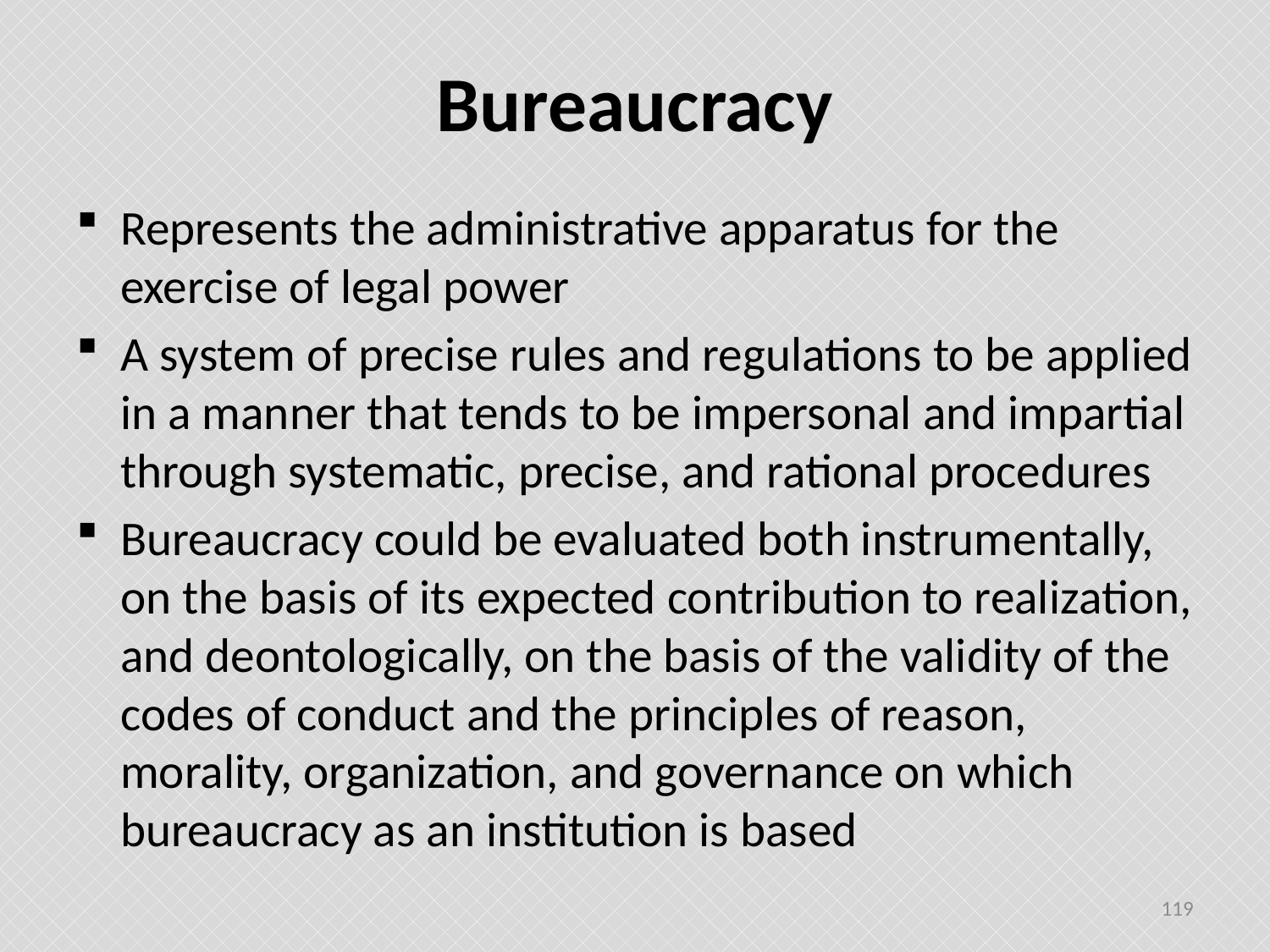

# Bureaucracy
Represents the administrative apparatus for the exercise of legal power
A system of precise rules and regulations to be applied in a manner that tends to be impersonal and impartial through systematic, precise, and rational procedures
Bureaucracy could be evaluated both instrumentally, on the basis of its expected contribution to realization, and deontologically, on the basis of the validity of the codes of conduct and the principles of reason, morality, organization, and governance on which bureaucracy as an institution is based
119